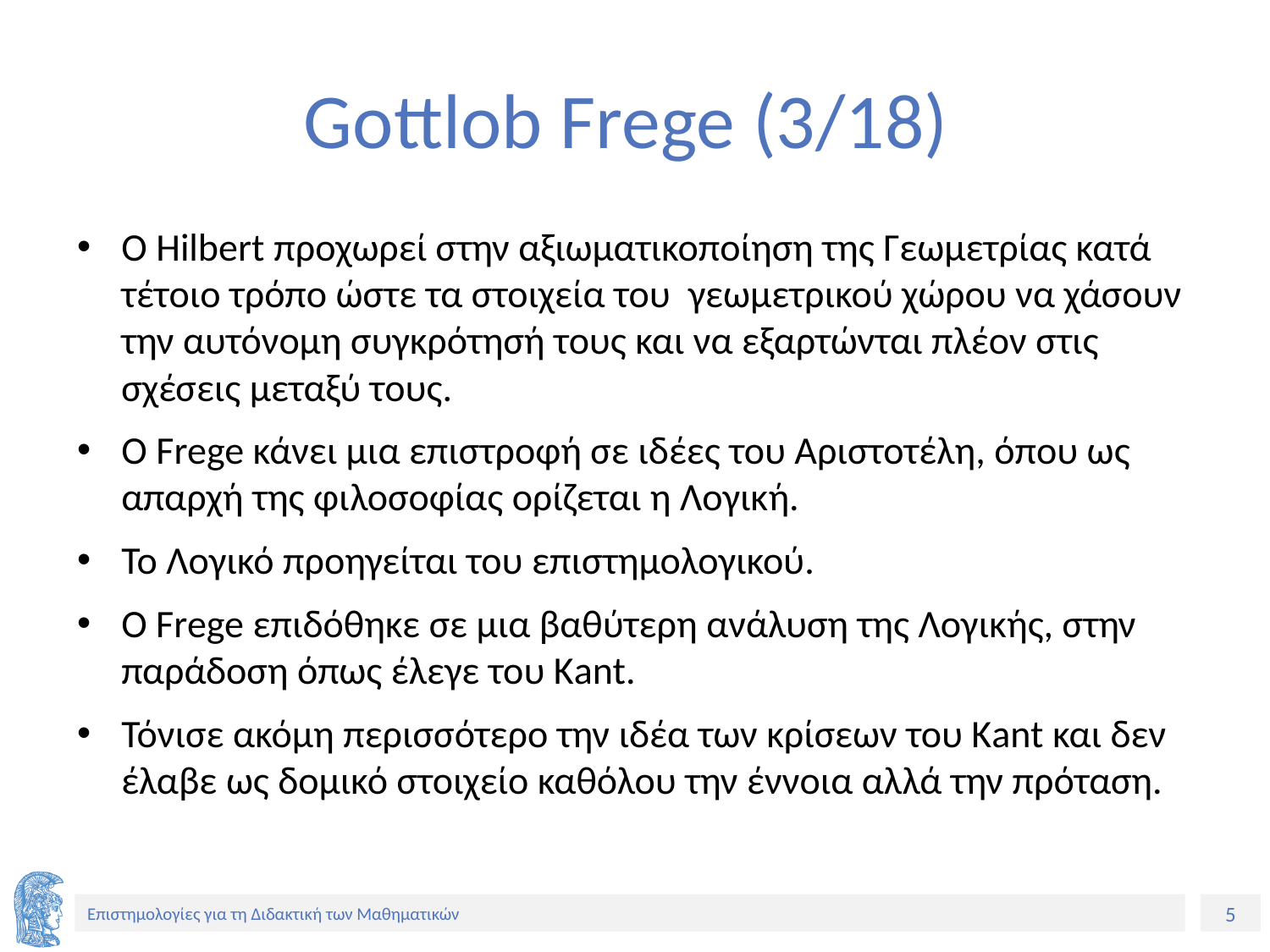

# Gottlob Frege (3/18)
Ο Hilbert προχωρεί στην αξιωματικοποίηση της Γεωμετρίας κατά τέτοιο τρόπο ώστε τα στοιχεία του  γεωμετρικού χώρου να χάσουν την αυτόνομη συγκρότησή τους και να εξαρτώνται πλέον στις σχέσεις μεταξύ τους.
Ο Frege κάνει μια επιστροφή σε ιδέες του Αριστοτέλη, όπου ως απαρχή της φιλοσοφίας ορίζεται η Λογική.
Το Λογικό προηγείται του επιστημολογικού.
Ο Frege επιδόθηκε σε μια βαθύτερη ανάλυση της Λογικής, στην παράδοση όπως έλεγε του Κant.
Τόνισε ακόμη περισσότερο την ιδέα των κρίσεων του Κant και δεν έλαβε ως δομικό στοιχείο καθόλου την έννοια αλλά την πρόταση.